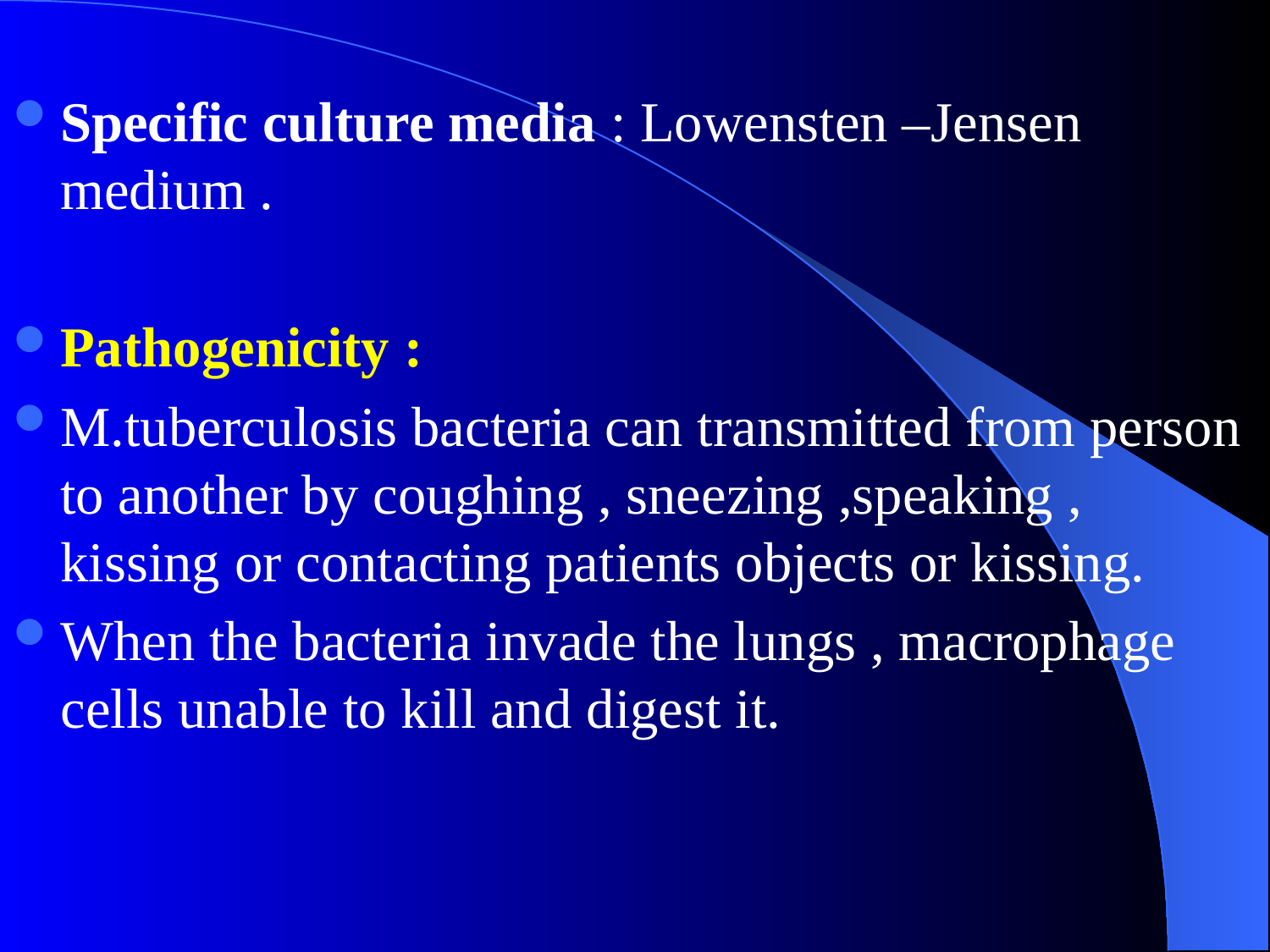

#

Specific culture media : Lowensten –Jensen medium .

Pathogenicity :
M.tuberculosis bacteria can transmitted from person to another by coughing , sneezing ,speaking , kissing or contacting patients objects or kissing.
When the bacteria invade the lungs , macrophage cells unable to kill and digest it.